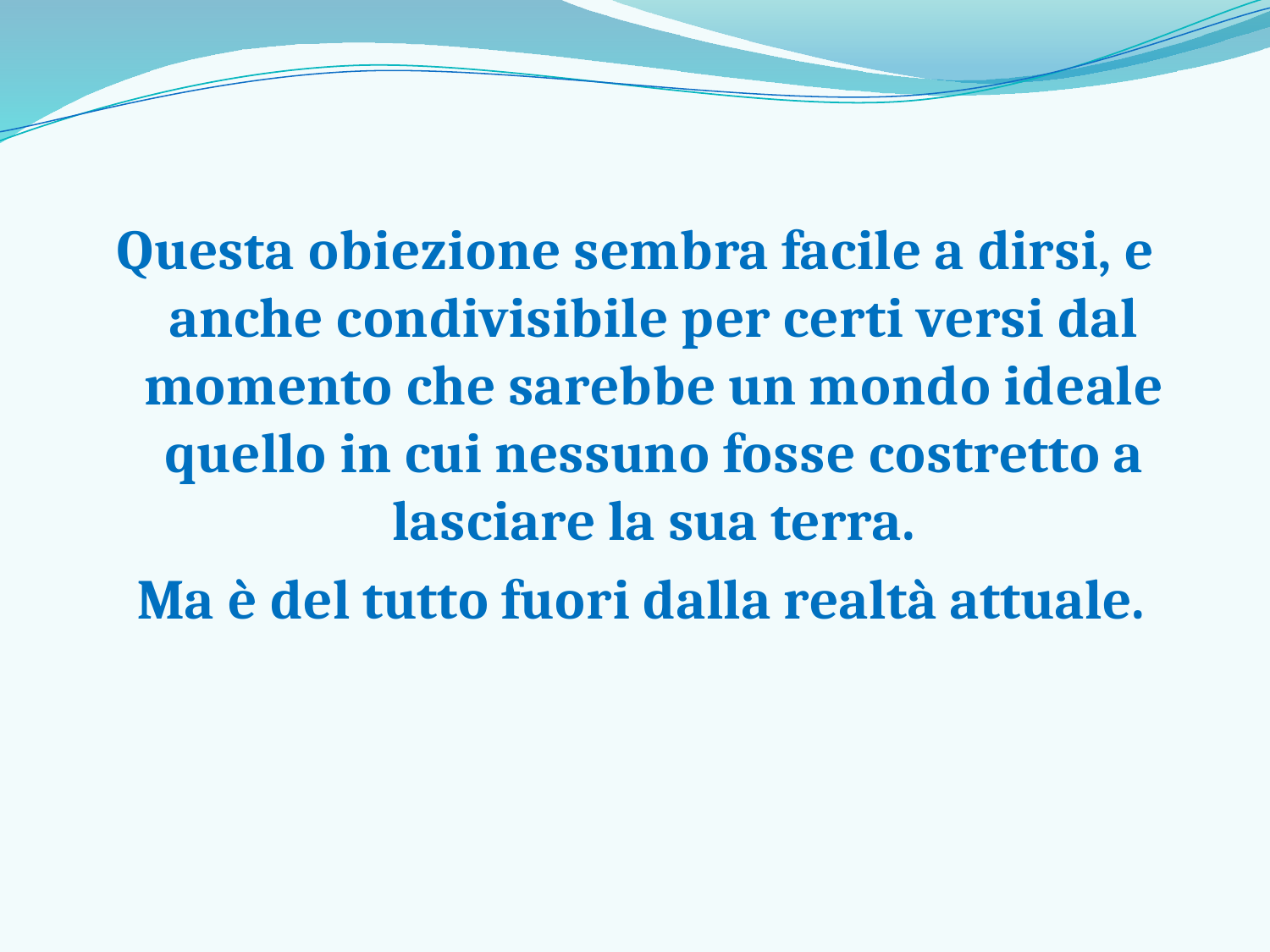

Questa obiezione sembra facile a dirsi, e anche condivisibile per certi versi dal momento che sarebbe un mondo ideale quello in cui nessuno fosse costretto a lasciare la sua terra.
 Ma è del tutto fuori dalla realtà attuale.